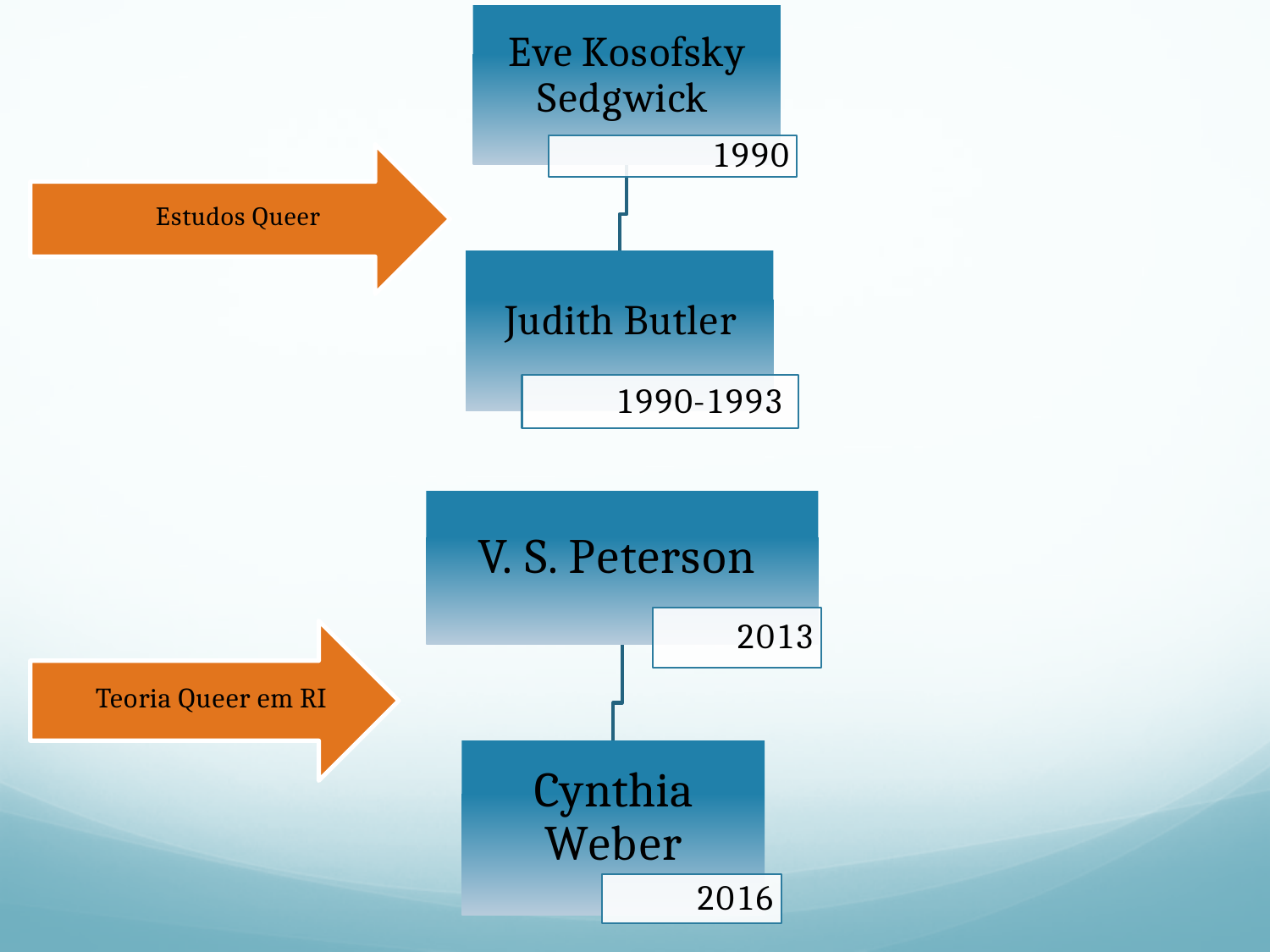

Eve Kosofsky Sedgwick
1990
 Judith Butler
1990-1993
Estudos Queer
V. S. Peterson
2013
Cynthia Weber
2016
Teoria Queer em RI